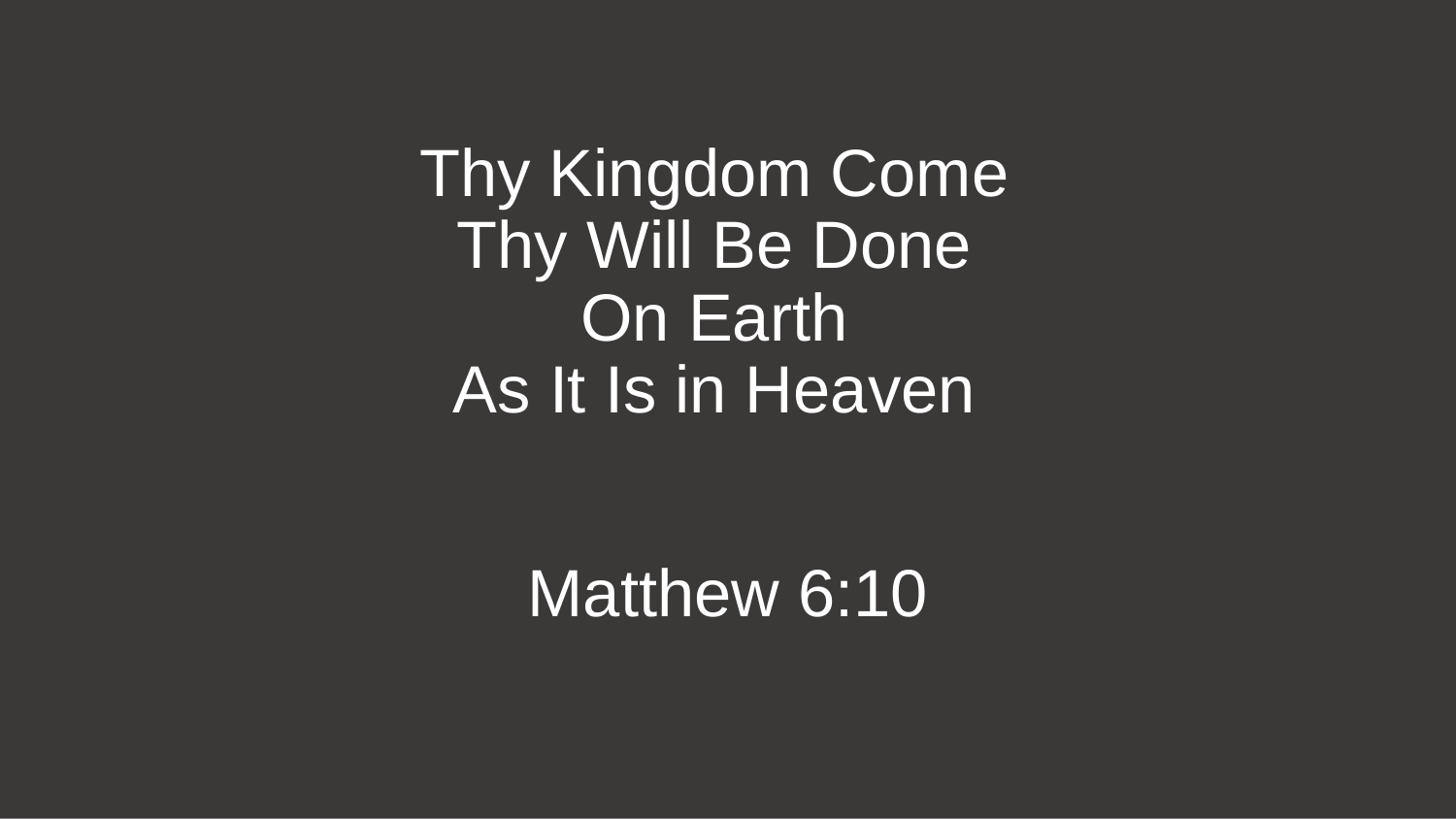

# Thy Kingdom Come Thy Will Be Done On Earth As It Is in Heaven
Matthew 6:10